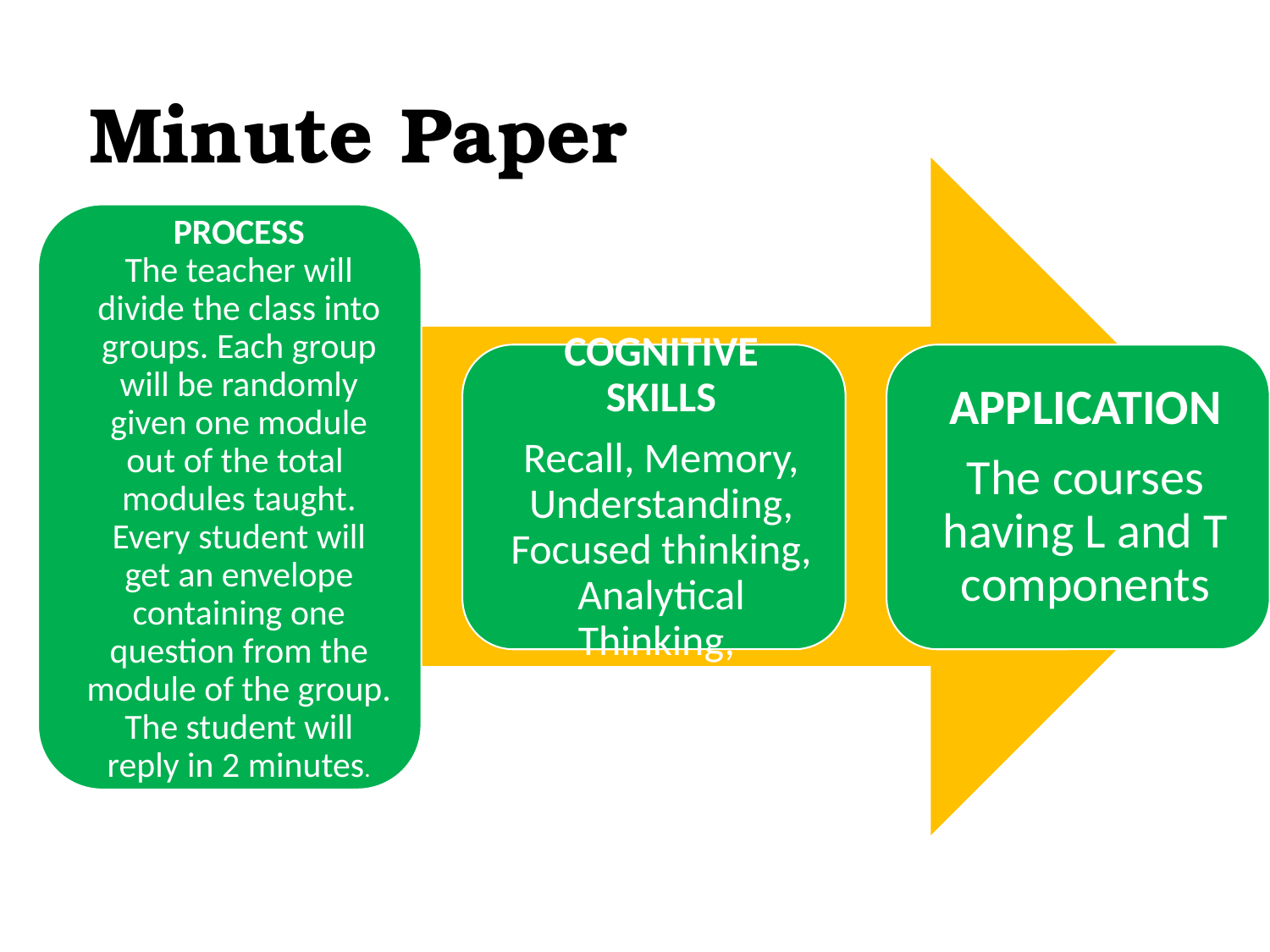

# Minute Paper
PROCESS
The teacher will divide the class into groups. Each group will be randomly given one module out of the total  modules taught. Every student will get an envelope containing one question from the module of the group. The student will reply in 2 minutes.
COGNITIVE SKILLS
Recall, Memory, Understanding, Focused thinking, Analytical Thinking,
APPLICATION
The courses having L and T components